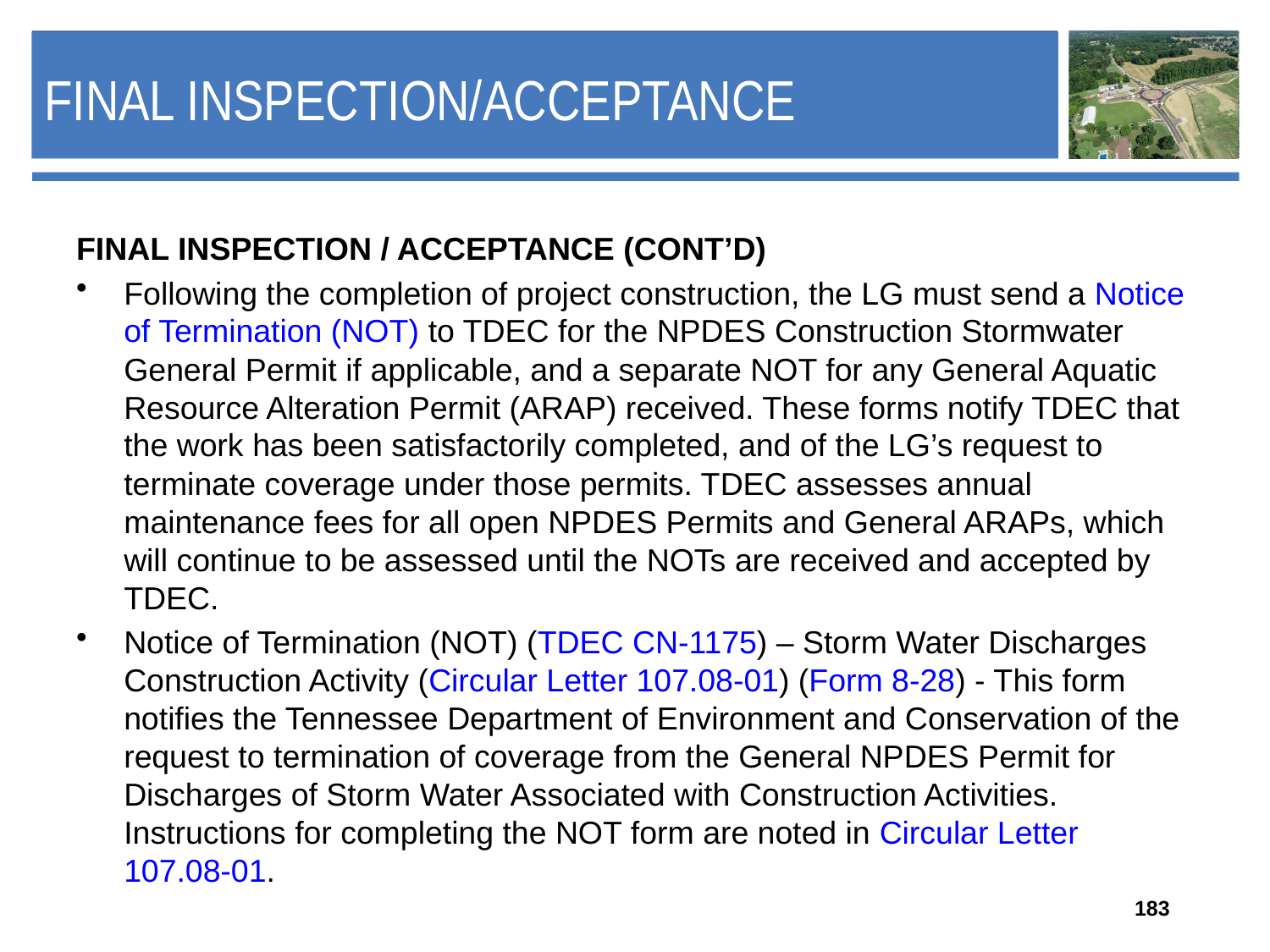

# Final Inspection/Acceptance
FINAL INSPECTION / ACCEPTANCE (CONT’D)
Following the completion of project construction, the LG must send a Notice of Termination (NOT) to TDEC for the NPDES Construction Stormwater General Permit if applicable, and a separate NOT for any General Aquatic Resource Alteration Permit (ARAP) received. These forms notify TDEC that the work has been satisfactorily completed, and of the LG’s request to terminate coverage under those permits. TDEC assesses annual maintenance fees for all open NPDES Permits and General ARAPs, which will continue to be assessed until the NOTs are received and accepted by TDEC.
Notice of Termination (NOT) (TDEC CN-1175) – Storm Water Discharges Construction Activity (Circular Letter 107.08-01) (Form 8-28) - This form notifies the Tennessee Department of Environment and Conservation of the request to termination of coverage from the General NPDES Permit for Discharges of Storm Water Associated with Construction Activities. Instructions for completing the NOT form are noted in Circular Letter 107.08-01.
183